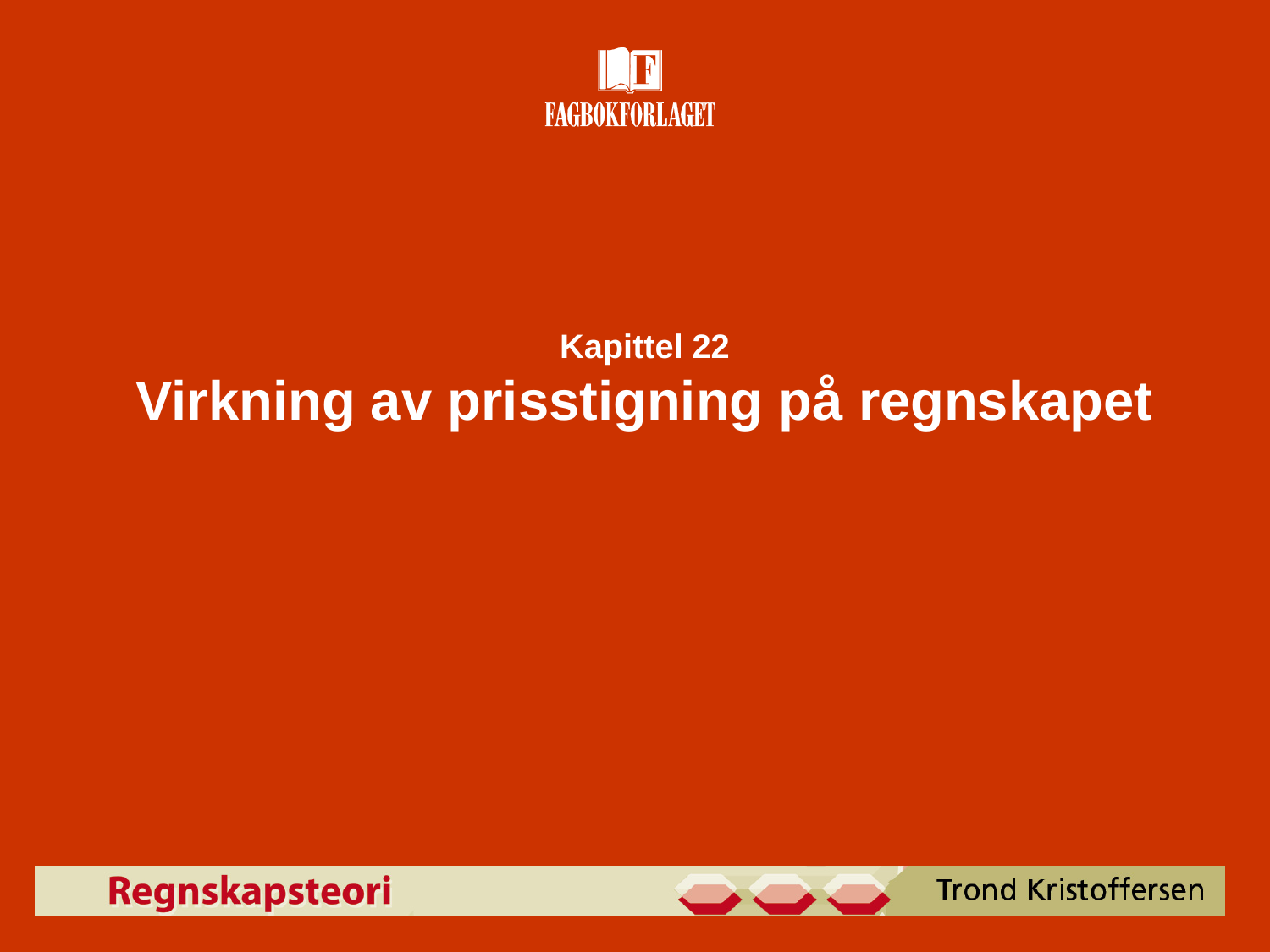

# Kapittel 22 Virkning av prisstigning på regnskapet